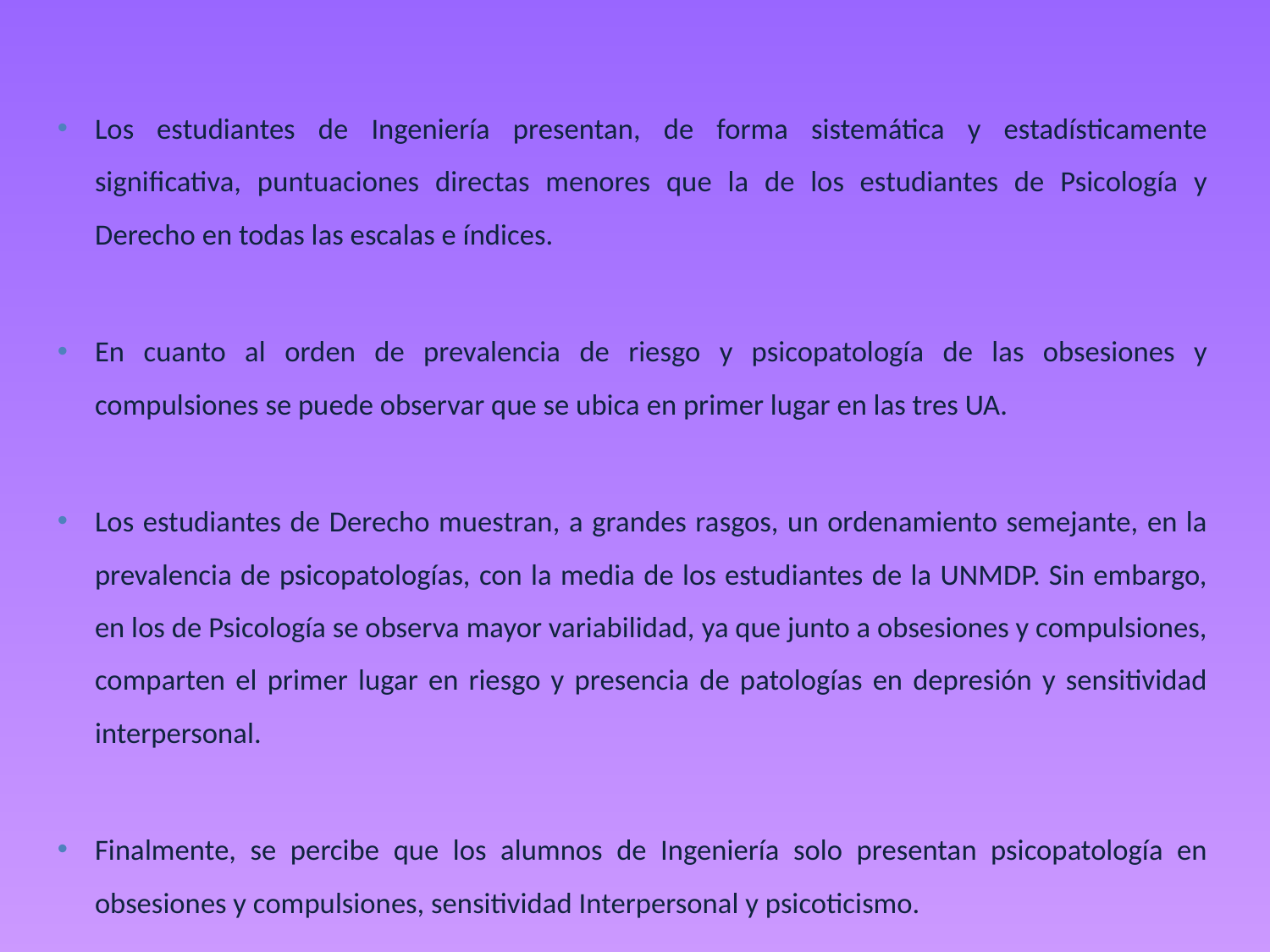

Los estudiantes de Ingeniería presentan, de forma sistemática y estadísticamente significativa, puntuaciones directas menores que la de los estudiantes de Psicología y Derecho en todas las escalas e índices.

En cuanto al orden de prevalencia de riesgo y psicopatología de las obsesiones y compulsiones se puede observar que se ubica en primer lugar en las tres UA.

Los estudiantes de Derecho muestran, a grandes rasgos, un ordenamiento semejante, en la prevalencia de psicopatologías, con la media de los estudiantes de la UNMDP. Sin embargo, en los de Psicología se observa mayor variabilidad, ya que junto a obsesiones y compulsiones, comparten el primer lugar en riesgo y presencia de patologías en depresión y sensitividad interpersonal.

Finalmente, se percibe que los alumnos de Ingeniería solo presentan psicopatología en obsesiones y compulsiones, sensitividad Interpersonal y psicoticismo.